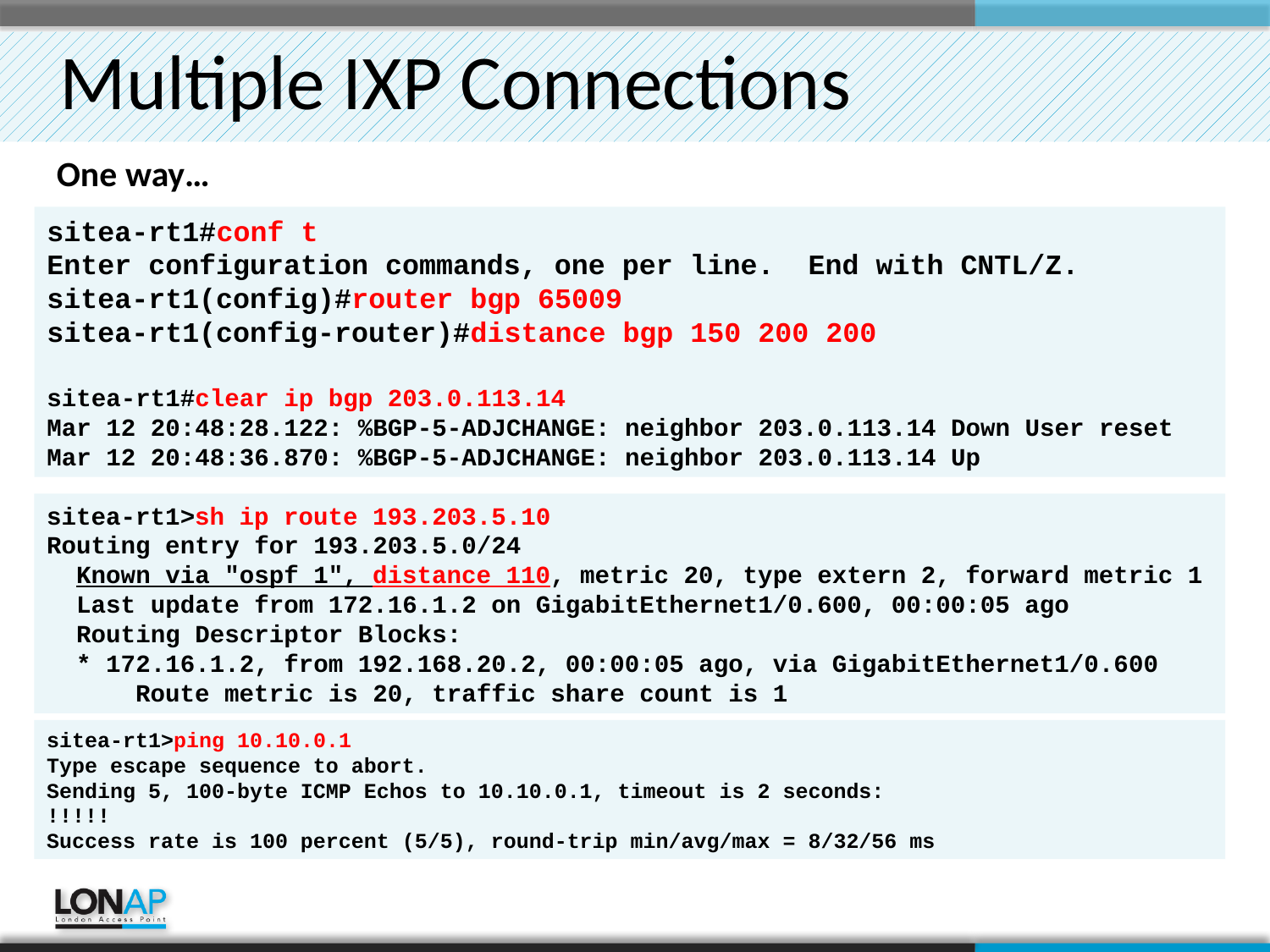

# Multiple IXP Connections
One way…
sitea-rt1#conf t
Enter configuration commands, one per line.  End with CNTL/Z.
sitea-rt1(config)#router bgp 65009
sitea-rt1(config-router)#distance bgp 150 200 200

sitea-rt1#clear ip bgp 203.0.113.14
Mar 12 20:48:28.122: %BGP-5-ADJCHANGE: neighbor 203.0.113.14 Down User reset
Mar 12 20:48:36.870: %BGP-5-ADJCHANGE: neighbor 203.0.113.14 Up
sitea-rt1>sh ip route 193.203.5.10
Routing entry for 193.203.5.0/24
  Known via "ospf 1", distance 110, metric 20, type extern 2, forward metric 1
  Last update from 172.16.1.2 on GigabitEthernet1/0.600, 00:00:05 ago
  Routing Descriptor Blocks:
  * 172.16.1.2, from 192.168.20.2, 00:00:05 ago, via GigabitEthernet1/0.600
      Route metric is 20, traffic share count is 1
sitea-rt1>ping 10.10.0.1
Type escape sequence to abort.
Sending 5, 100-byte ICMP Echos to 10.10.0.1, timeout is 2 seconds:
!!!!!
Success rate is 100 percent (5/5), round-trip min/avg/max = 8/32/56 ms